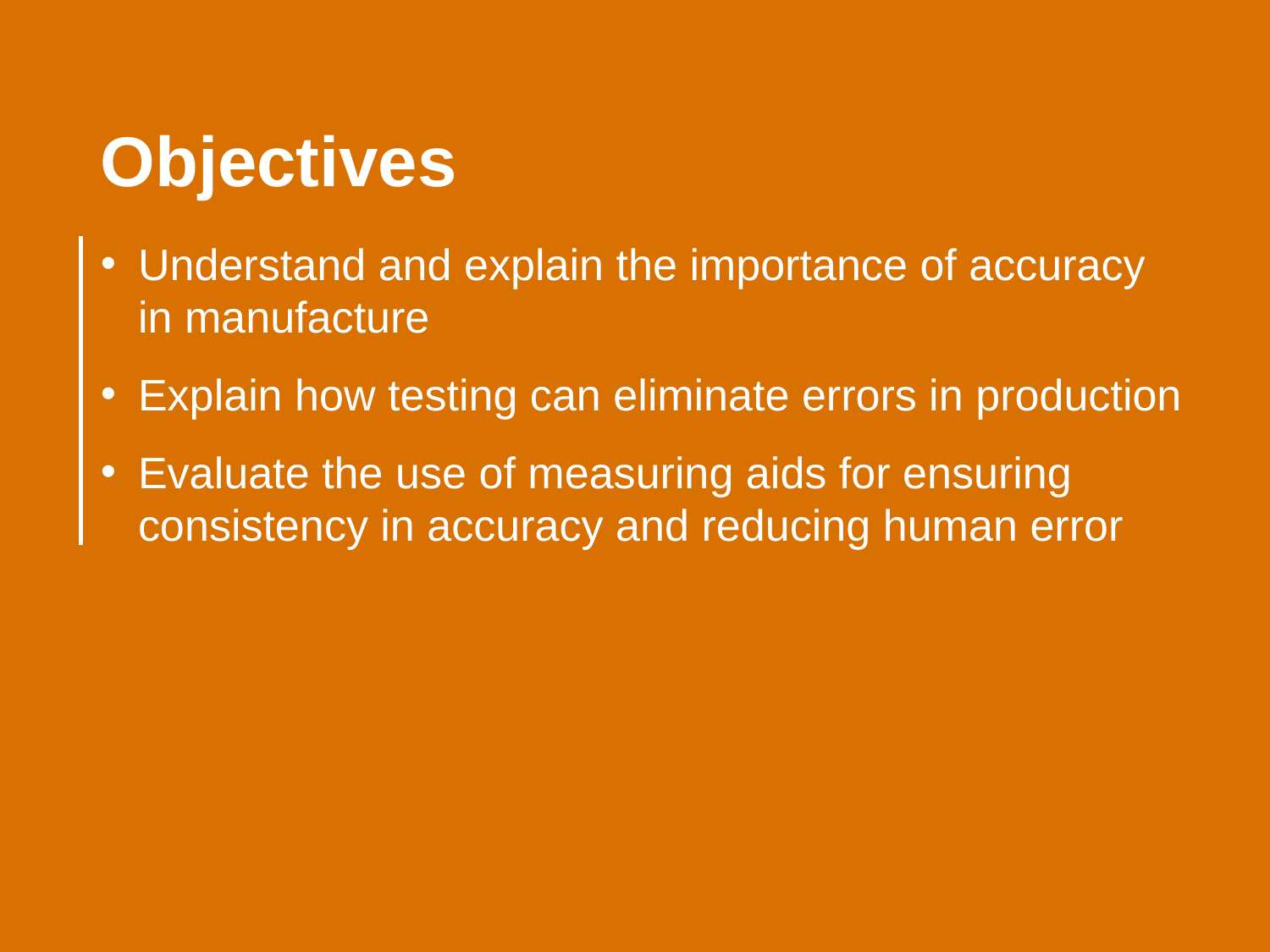

Objectives
Understand and explain the importance of accuracy
in manufacture
Explain how testing can eliminate errors in production
Evaluate the use of measuring aids for ensuring consistency in accuracy and reducing human error